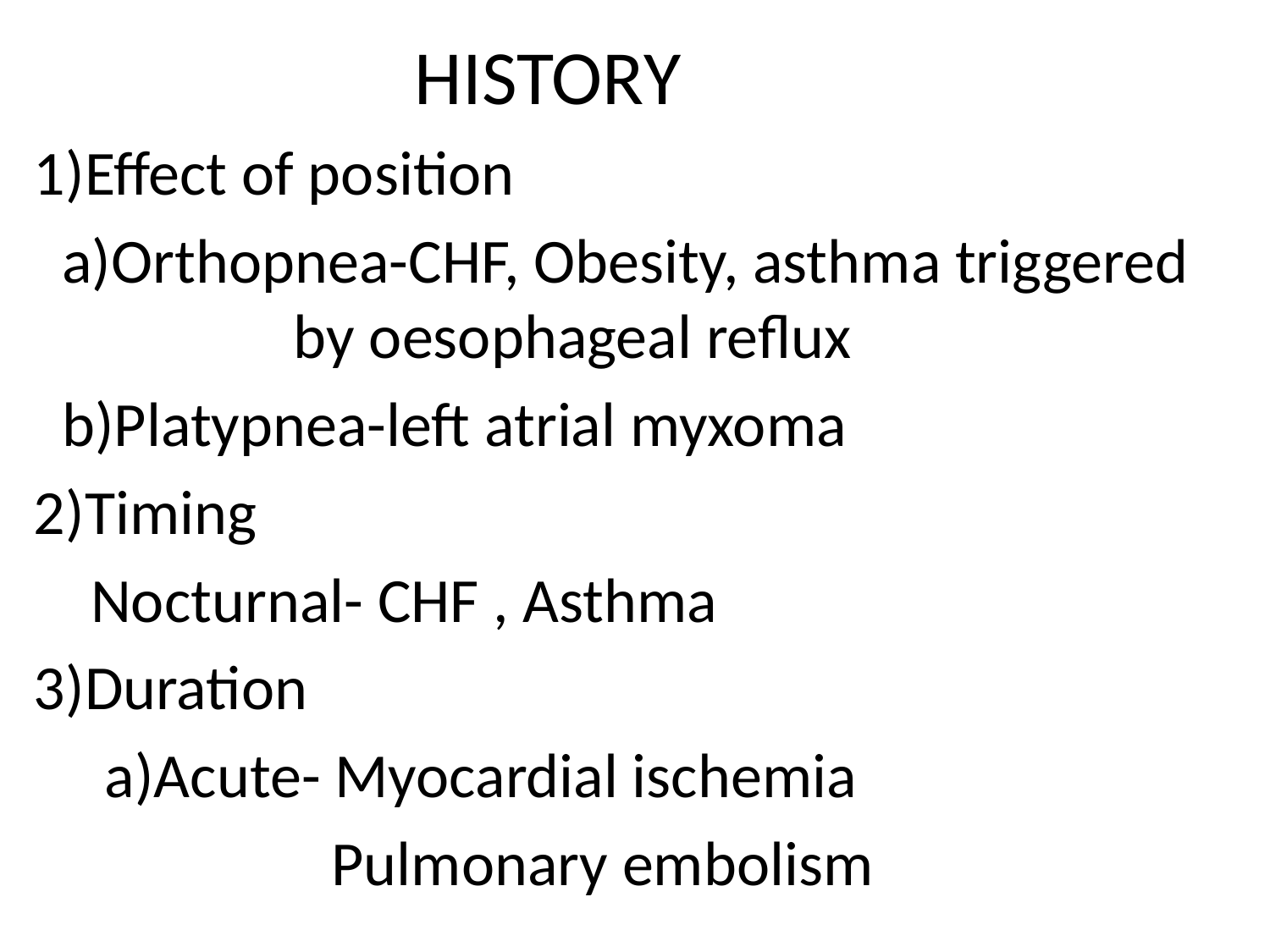

HISTORY
1)Effect of position
  a)Orthopnea-CHF, Obesity, asthma triggered                   by oesophageal reflux
  b)Platypnea-left atrial myxoma
2)Timing
    Nocturnal- CHF , Asthma
3)Duration
     a)Acute- Myocardial ischemia
                     Pulmonary embolism